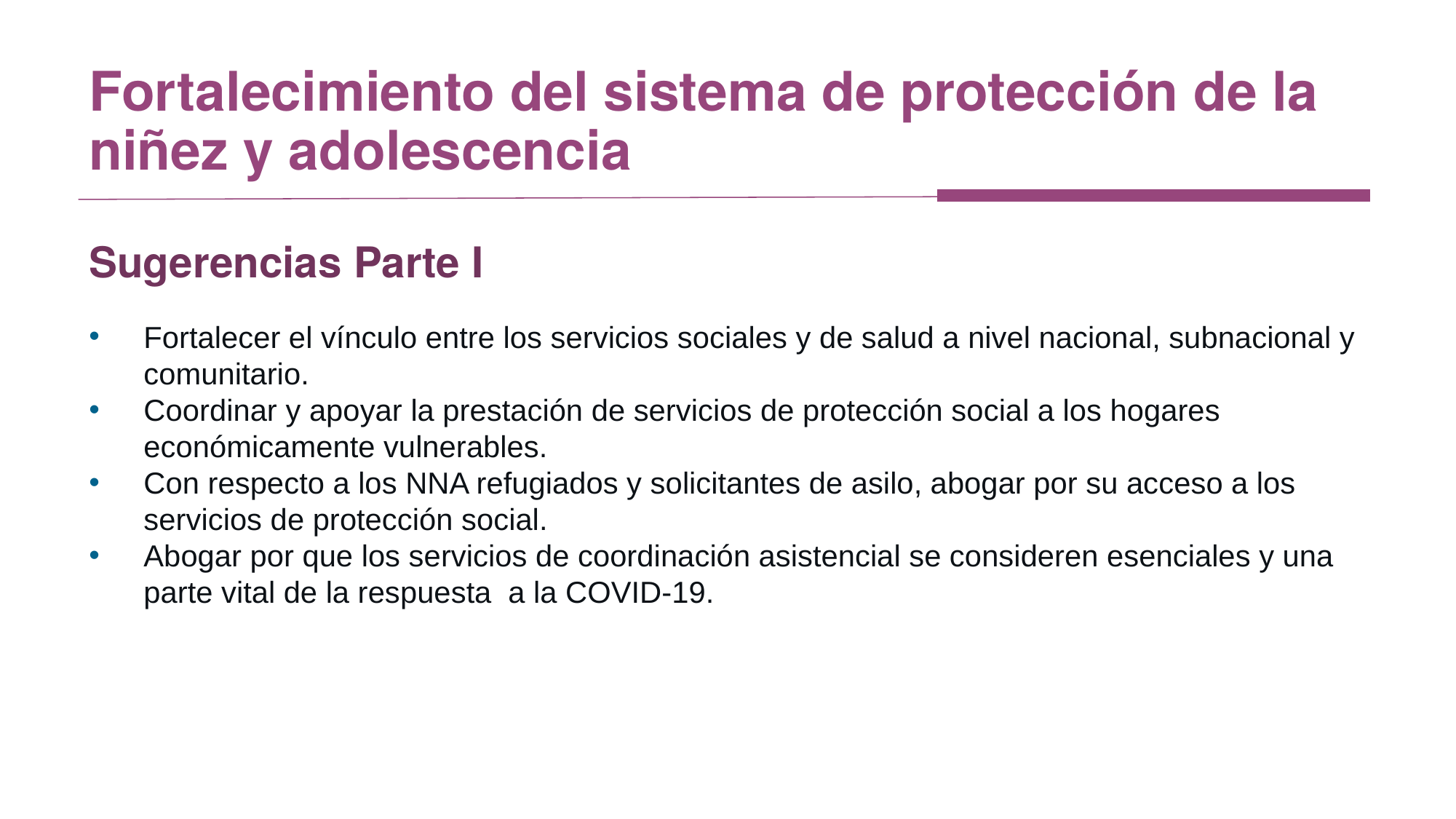

# Fortalecimiento del sistema de protección de la niñez y adolescencia
Sugerencias Parte I
Fortalecer el vínculo entre los servicios sociales y de salud a nivel nacional, subnacional y comunitario.
Coordinar y apoyar la prestación de servicios de protección social a los hogares económicamente vulnerables.
Con respecto a los NNA refugiados y solicitantes de asilo, abogar por su acceso a los servicios de protección social.
Abogar por que los servicios de coordinación asistencial se consideren esenciales y una parte vital de la respuesta  a la COVID-19.